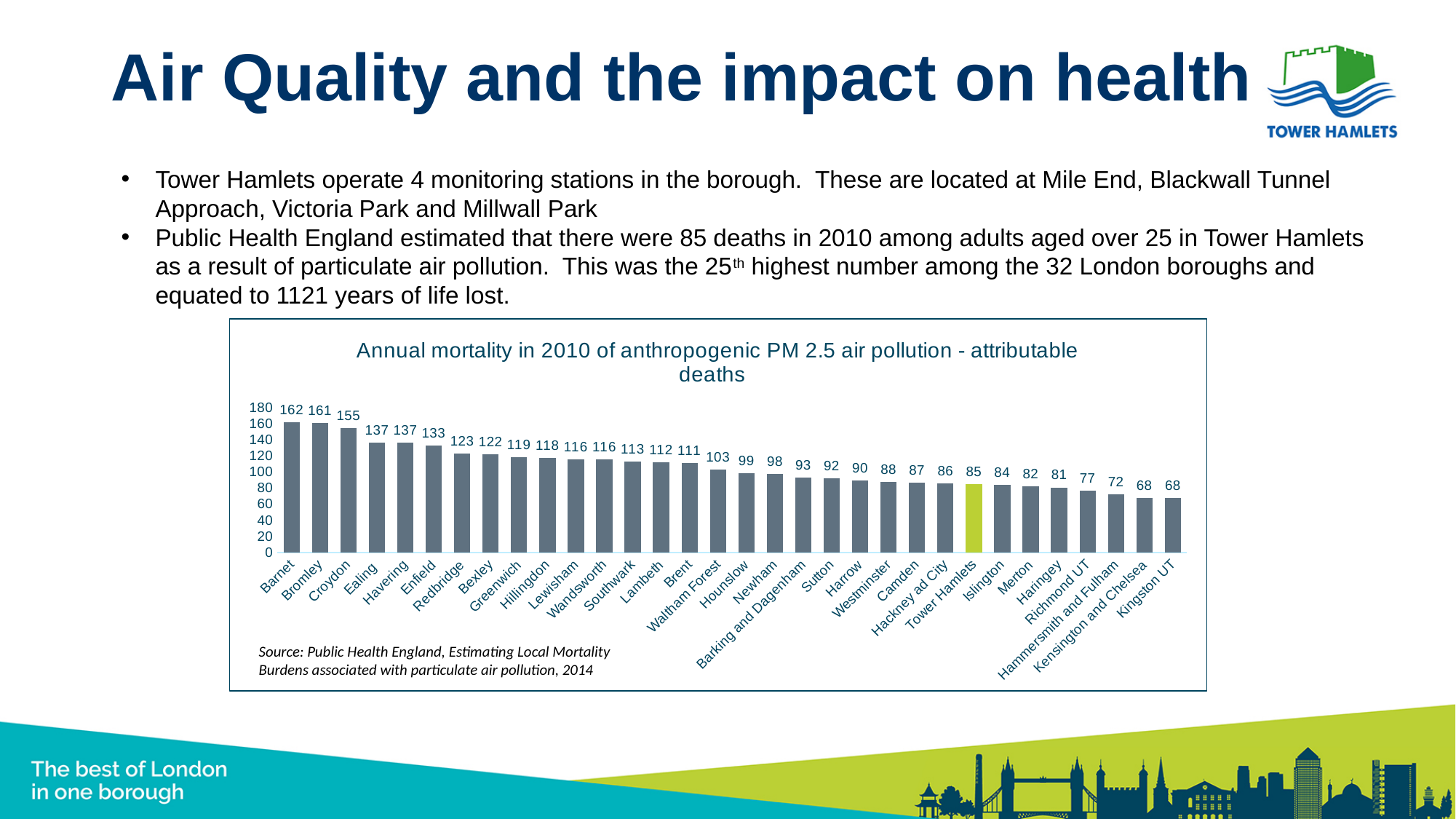

# Air Quality and the impact on health
Tower Hamlets operate 4 monitoring stations in the borough.  These are located at Mile End, Blackwall Tunnel Approach, Victoria Park and Millwall Park
Public Health England estimated that there were 85 deaths in 2010 among adults aged over 25 in Tower Hamlets as a result of particulate air pollution.  This was the 25th highest number among the 32 London boroughs and equated to 1121 years of life lost.

### Chart: Annual mortality in 2010 of anthropogenic PM 2.5 air pollution - attributable deaths

| Category |  |
|---|---|
| Barnet | 162.0 |
| Bromley | 161.0 |
| Croydon | 155.0 |
| Ealing  | 137.0 |
| Havering | 137.0 |
| Enfield | 133.0 |
| Redbridge | 123.0 |
| Bexley | 122.0 |
| Greenwich | 119.0 |
| Hillingdon | 118.0 |
| Lewisham | 116.0 |
| Wandsworth | 116.0 |
| Southwark | 113.0 |
| Lambeth | 112.0 |
| Brent | 111.0 |
| Waltham Forest | 103.0 |
| Hounslow | 99.0 |
| Newham | 98.0 |
| Barking and Dagenham | 93.0 |
| Sutton | 92.0 |
| Harrow | 90.0 |
| Westminster | 88.0 |
| Camden | 87.0 |
| Hackney ad City | 86.0 |
| Tower Hamlets | 85.0 |
| Islington | 84.0 |
| Merton | 82.0 |
| Haringey | 81.0 |
| Richmond UT | 77.0 |
| Hammersmith and Fulham | 72.0 |
| Kensington and Chelsea | 68.0 |
| Kingston UT | 68.0 |
Source: Public Health England, Estimating Local Mortality  Burdens associated with particulate air pollution, 2014